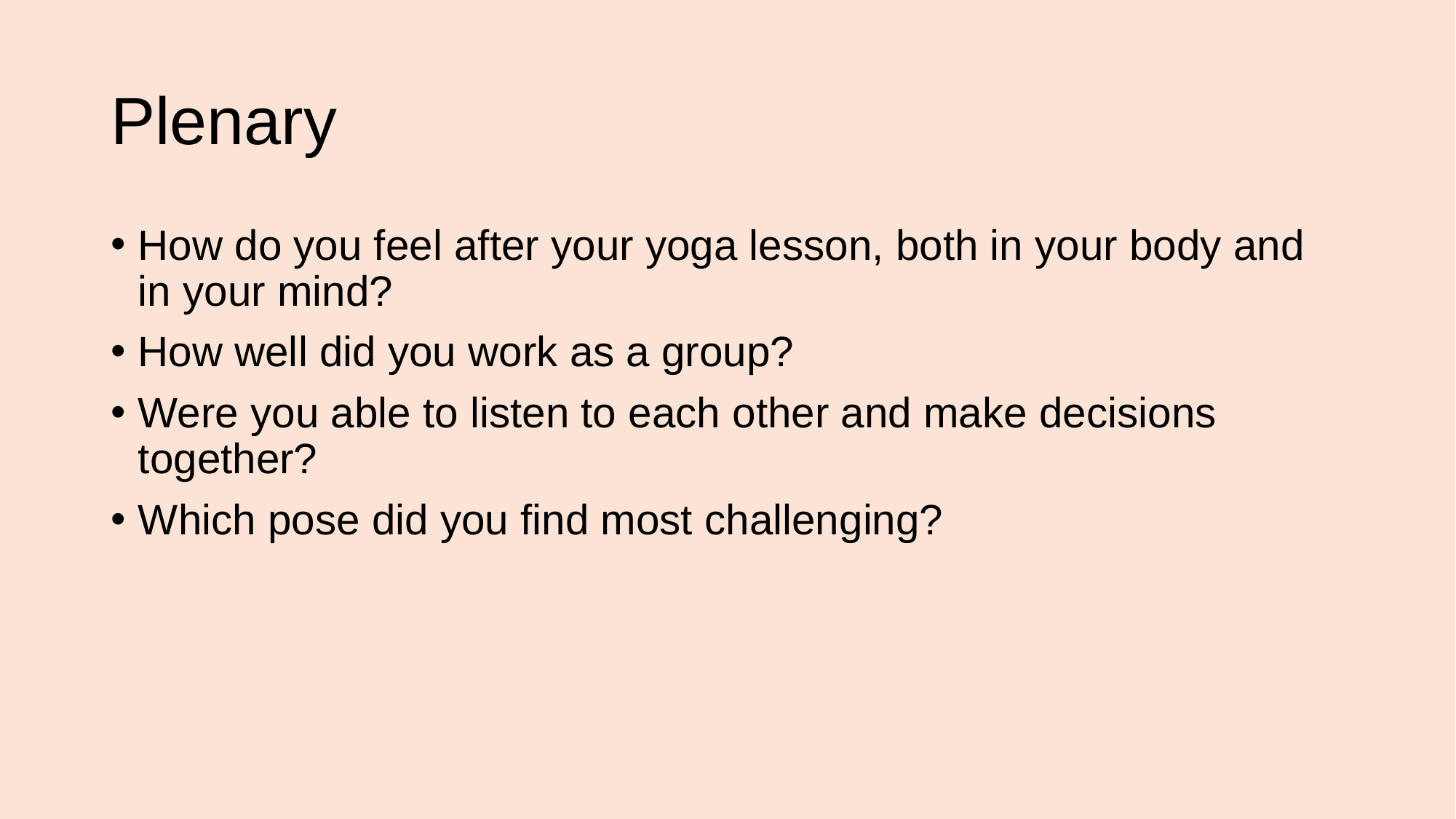

# Plenary
How do you feel after your yoga lesson, both in your body and in your mind?
How well did you work as a group?
Were you able to listen to each other and make decisions together?
Which pose did you find most challenging?